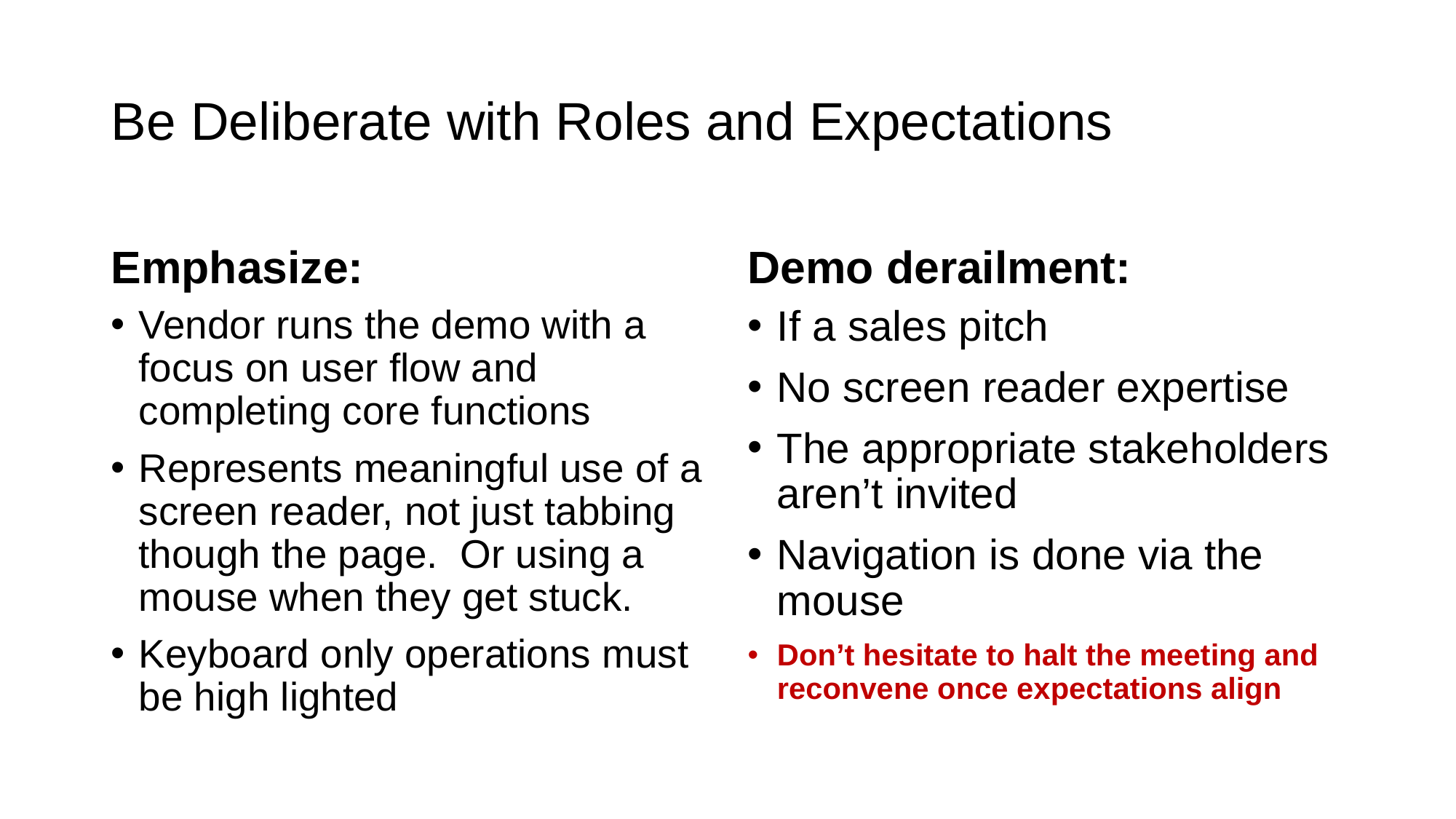

# Be Deliberate with Roles and Expectations
Emphasize:
Demo derailment:
Vendor runs the demo with a focus on user flow and completing core functions
Represents meaningful use of a screen reader, not just tabbing though the page.  Or using a mouse when they get stuck.
Keyboard only operations must be high lighted

If a sales pitch
No screen reader expertise
The appropriate stakeholders aren’t invited
Navigation is done via the mouse
Don’t hesitate to halt the meeting and reconvene once expectations align